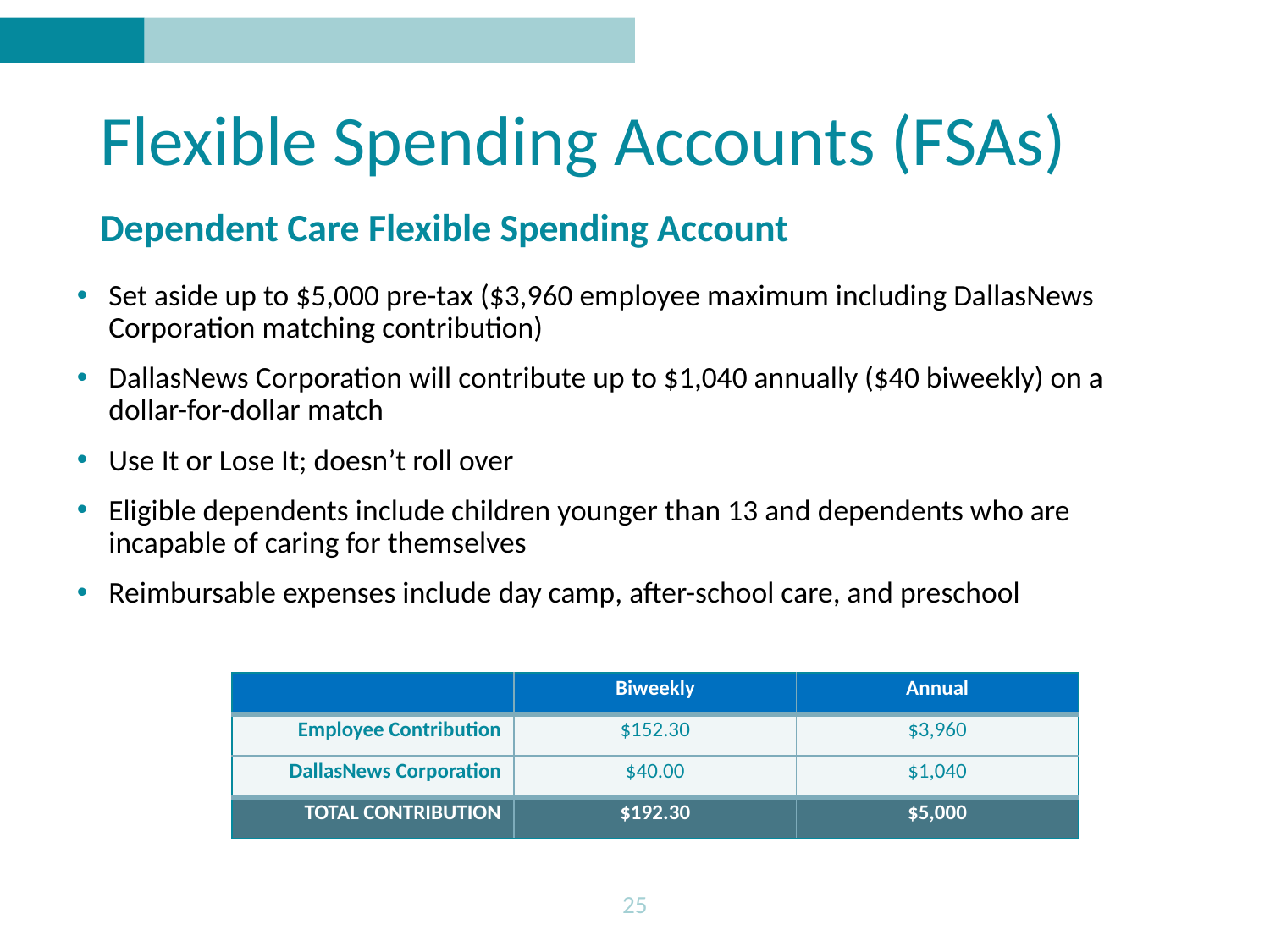

# Flexible Spending Accounts (FSAs)
Dependent Care Flexible Spending Account
Set aside up to $5,000 pre-tax ($3,960 employee maximum including DallasNews Corporation matching contribution)
DallasNews Corporation will contribute up to $1,040 annually ($40 biweekly) on a dollar-for-dollar match
Use It or Lose It; doesn’t roll over
Eligible dependents include children younger than 13 and dependents who are incapable of caring for themselves
Reimbursable expenses include day camp, after-school care, and preschool

|  | Biweekly | Annual |
| --- | --- | --- |
| Employee Contribution | $152.30 | $3,960 |
| DallasNews Corporation | $40.00 | $1,040 |
| TOTAL CONTRIBUTION | $192.30 | $5,000 |
25